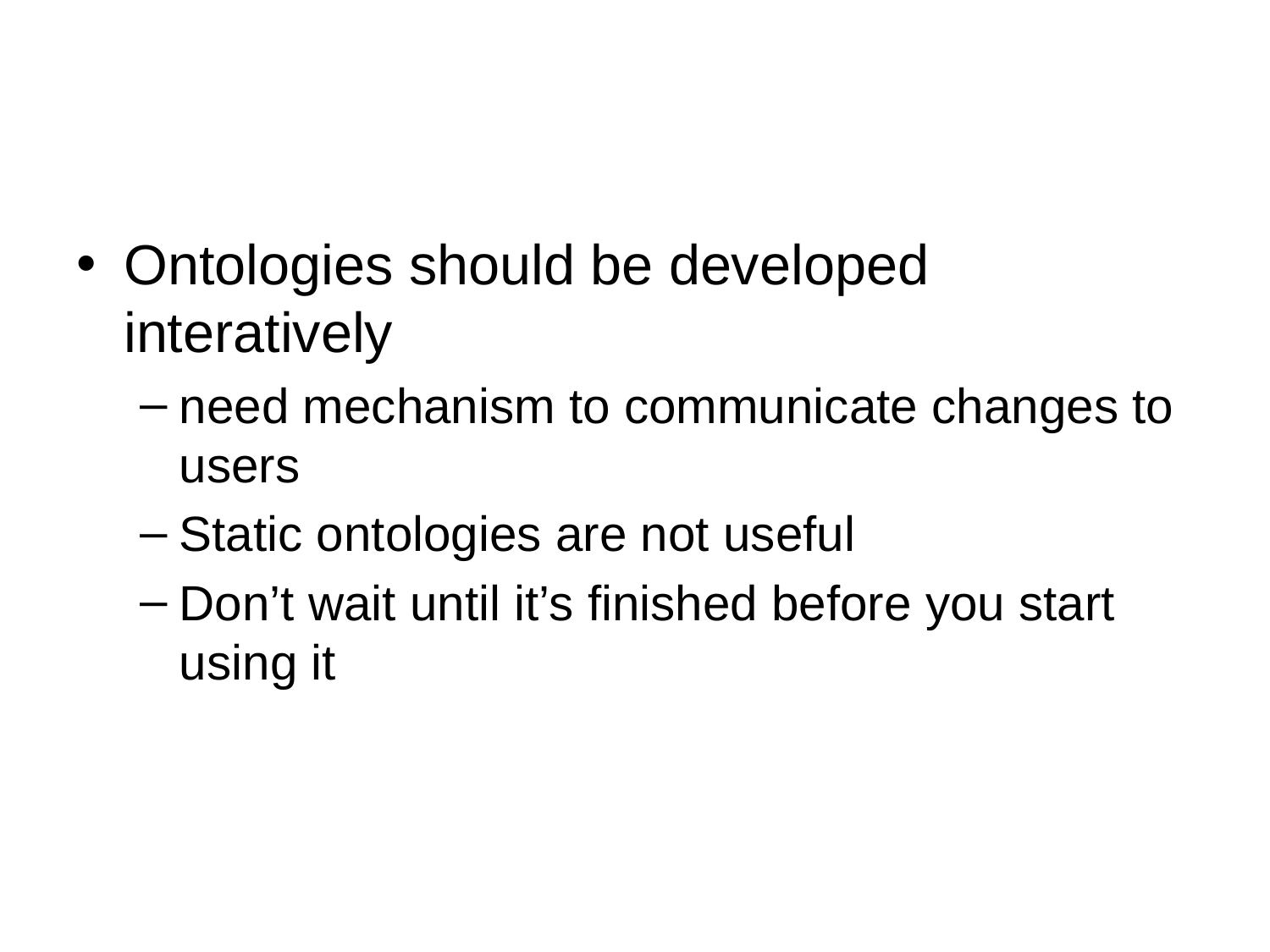

#
Ontologies should be developed interatively
need mechanism to communicate changes to users
Static ontologies are not useful
Don’t wait until it’s finished before you start using it